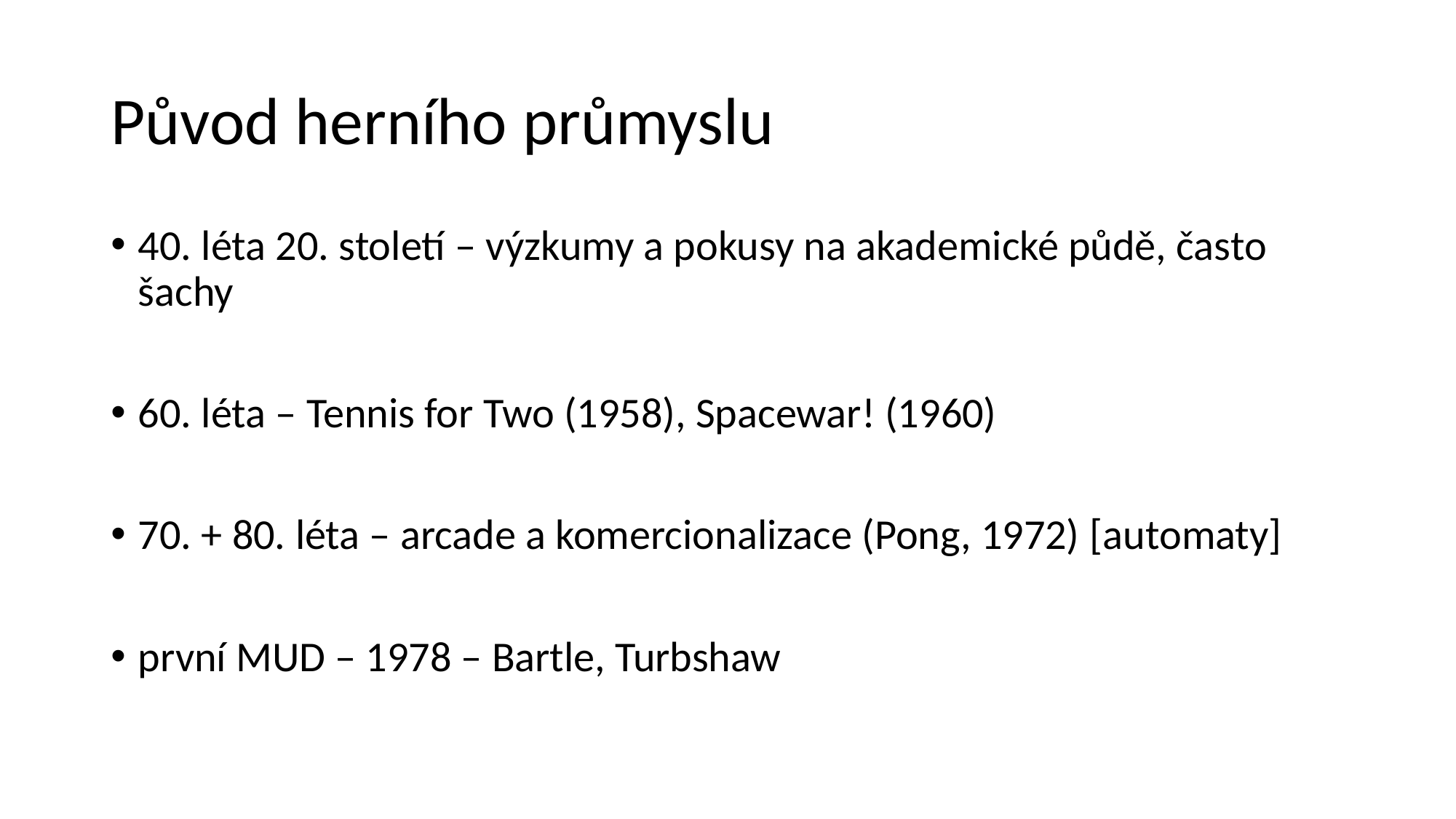

# Původ herního průmyslu
40. léta 20. století – výzkumy a pokusy na akademické půdě, často šachy

60. léta – Tennis for Two (1958), Spacewar! (1960)

70. + 80. léta – arcade a komercionalizace (Pong, 1972) [automaty]

první MUD – 1978 – Bartle, Turbshaw